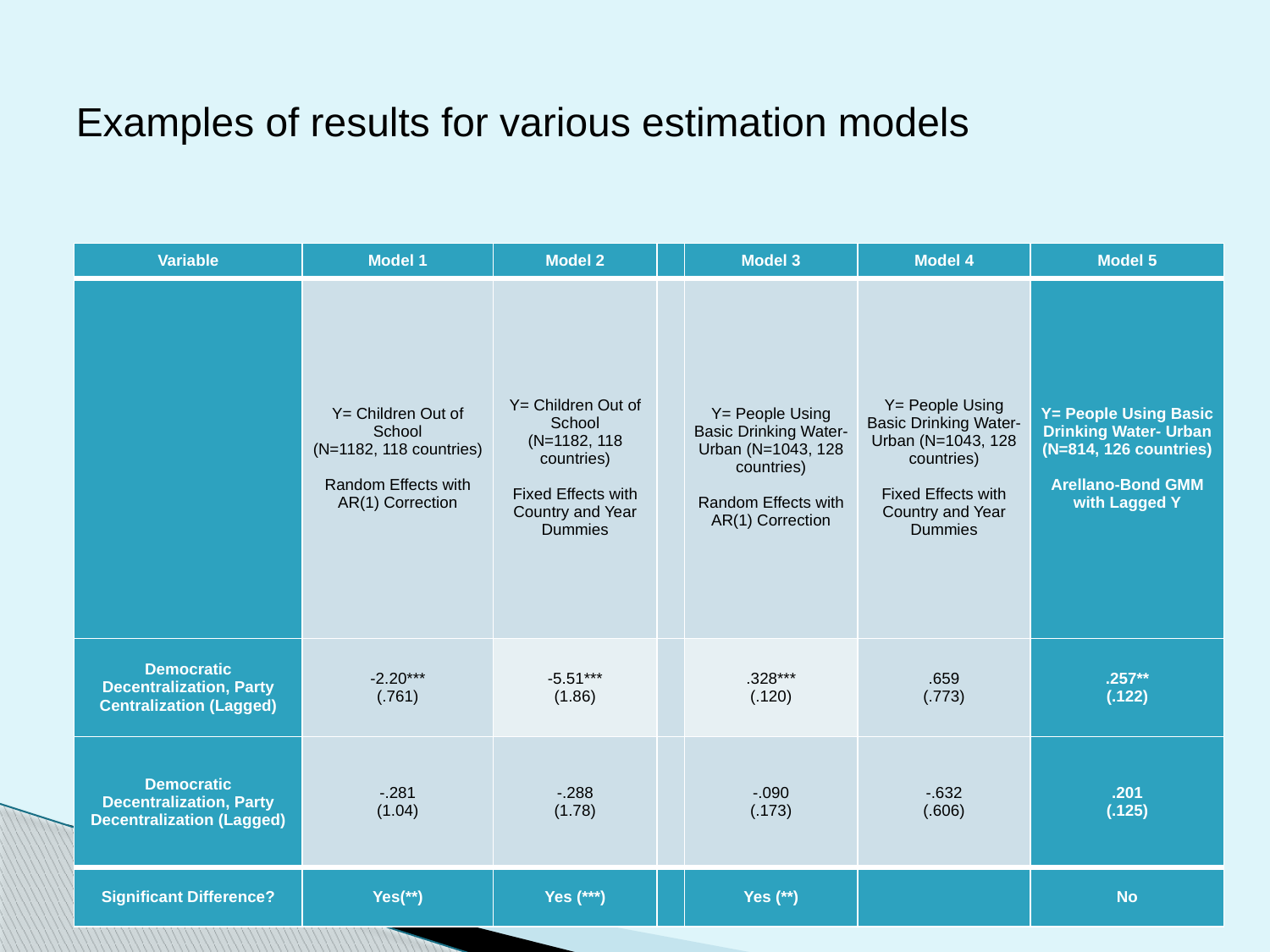

# Examples of results for various estimation models
| Variable | Model 1 | Model 2 |  | Model 3 | Model 4 | Model 5 |
| --- | --- | --- | --- | --- | --- | --- |
|  | Y= Children Out of School (N=1182, 118 countries)   Random Effects with AR(1) Correction | Y= Children Out of School (N=1182, 118 countries)   Fixed Effects with Country and Year Dummies |  | Y= People Using Basic Drinking Water- Urban (N=1043, 128 countries)   Random Effects with AR(1) Correction | Y= People Using Basic Drinking Water- Urban (N=1043, 128 countries)   Fixed Effects with Country and Year Dummies | Y= People Using Basic Drinking Water- Urban (N=814, 126 countries)   Arellano-Bond GMM with Lagged Y |
| Democratic Decentralization, Party Centralization (Lagged) | -2.20\*\*\* (.761) | -5.51\*\*\* (1.86) |  | .328\*\*\* (.120) | .659 (.773) | .257\*\* (.122) |
| Democratic Decentralization, Party Decentralization (Lagged) | -.281 (1.04) | -.288 (1.78) |  | -.090 (.173) | -.632 (.606) | .201 (.125) |
| Significant Difference? | Yes(\*\*) | Yes (\*\*\*) |  | Yes (\*\*) |  | No |